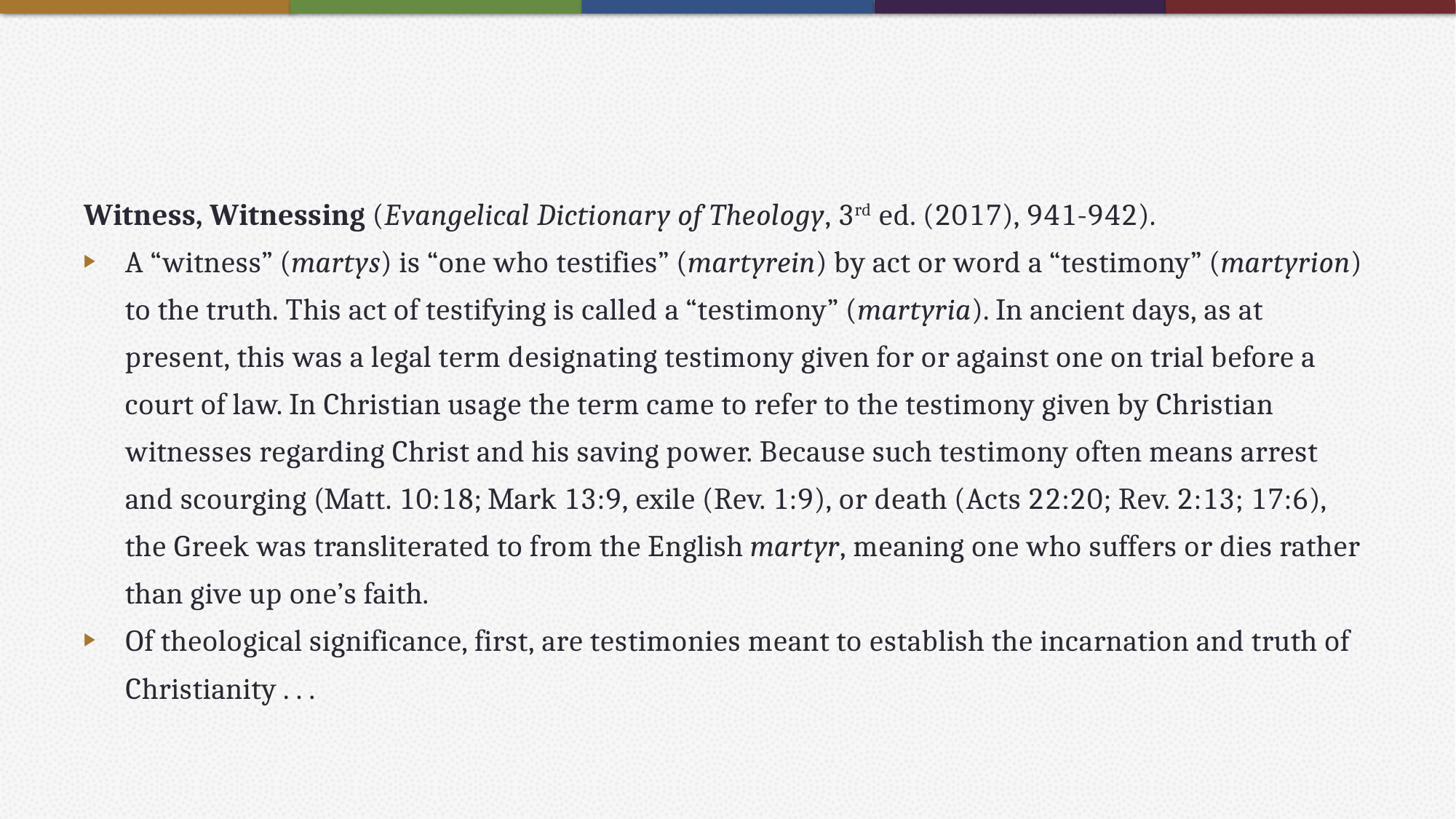

#
Witness, Witnessing (Evangelical Dictionary of Theology, 3rd ed. (2017), 941-942).
A “witness” (martys) is “one who testifies” (martyrein) by act or word a “testimony” (martyrion) to the truth. This act of testifying is called a “testimony” (martyria). In ancient days, as at present, this was a legal term designating testimony given for or against one on trial before a court of law. In Christian usage the term came to refer to the testimony given by Christian witnesses regarding Christ and his saving power. Because such testimony often means arrest and scourging (Matt. 10:18; Mark 13:9, exile (Rev. 1:9), or death (Acts 22:20; Rev. 2:13; 17:6), the Greek was transliterated to from the English martyr, meaning one who suffers or dies rather than give up one’s faith.
Of theological significance, first, are testimonies meant to establish the incarnation and truth of Christianity . . .